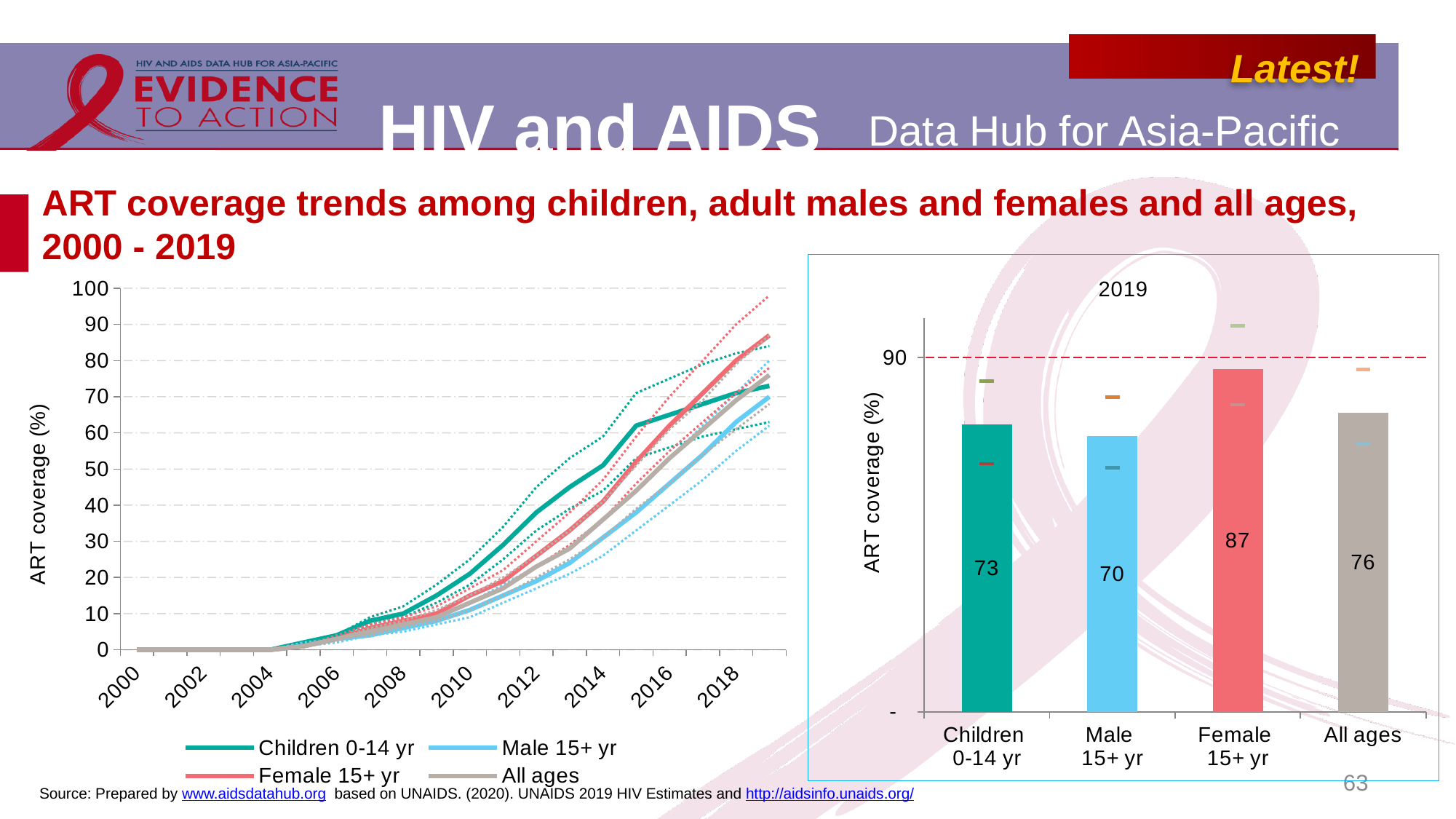

# ART coverage trends among children, adult males and females and all ages, 2000 - 2019

### Chart: 2019

| Category | Estimate | Estimate | Estimate | Estimate | Lower  | Upper | Lower  | Upper | Lower  | Upper | Lower  | Upper |
|---|---|---|---|---|---|---|---|---|---|---|---|---|
| Children
0-14 yr | 73.0 | None | None | None | 63.0 | 84.0 | None | None | None | None | None | None |
| Male
15+ yr | None | 70.0 | None | None | None | None | 62.0 | 80.0 | None | None | None | None |
| Female
15+ yr | None | None | 87.0 | None | None | None | None | None | 78.0 | 98.0 | None | None |
| All ages | None | None | None | 76.0 | None | None | None | None | None | None | 68.0 | 87.0 |

### Chart

| Category | Children 0-14 yr | Children 0-14 yr - Lower | Children 0-14 yr - Upper | Male 15+ yr | Male 15+ - Lower | Male 15+ - Upper | Female 15+ yr | Female 15+ - Lower | Female 15+ - Upper | All ages | All ages - Lower | All ages - Upper |
|---|---|---|---|---|---|---|---|---|---|---|---|---|
| 2000 | 0.0 | 0.0 | 0.0 | 0.0 | 0.0 | 0.0 | 0.0 | 0.0 | 0.0 | 0.0 | 0.0 | 0.0 |
| 2001 | 0.0 | 0.0 | 0.0 | 0.0 | 0.0 | 0.0 | 0.0 | 0.0 | 0.0 | 0.0 | 0.0 | 0.0 |
| 2002 | 0.0 | 0.0 | 0.0 | 0.0 | 0.0 | 0.0 | 0.0 | 0.0 | 0.0 | 0.0 | 0.0 | 0.0 |
| 2003 | 0.0 | 0.0 | 0.0 | 0.0 | 0.0 | 0.0 | 0.0 | 0.0 | 0.0 | 0.0 | 0.0 | 0.0 |
| 2004 | 0.0 | 0.0 | 0.0 | 0.0 | 0.0 | 0.0 | 0.0 | 0.0 | 0.0 | 0.0 | 0.0 | 0.0 |
| 2005 | 2.0 | 2.0 | 2.0 | 1.0 | 1.0 | 2.0 | 1.0 | 1.0 | 1.0 | 1.0 | 1.0 | 1.0 |
| 2006 | 4.0 | 3.0 | 4.0 | 3.0 | 2.0 | 3.0 | 3.0 | 3.0 | 4.0 | 3.0 | 3.0 | 3.0 |
| 2007 | 8.0 | 7.0 | 9.0 | 4.0 | 4.0 | 5.0 | 6.0 | 5.0 | 7.0 | 5.0 | 4.0 | 6.0 |
| 2008 | 10.0 | 9.0 | 12.0 | 6.0 | 5.0 | 7.0 | 8.0 | 7.0 | 9.0 | 7.0 | 6.0 | 8.0 |
| 2009 | 15.0 | 13.0 | 18.0 | 8.0 | 7.0 | 9.0 | 10.0 | 9.0 | 12.0 | 9.0 | 8.0 | 11.0 |
| 2010 | 21.0 | 18.0 | 25.0 | 11.0 | 9.0 | 13.0 | 15.0 | 13.0 | 17.0 | 13.0 | 11.0 | 15.0 |
| 2011 | 29.0 | 25.0 | 34.0 | 15.0 | 13.0 | 18.0 | 19.0 | 17.0 | 22.0 | 17.0 | 15.0 | 20.0 |
| 2012 | 38.0 | 33.0 | 45.0 | 19.0 | 17.0 | 23.0 | 26.0 | 23.0 | 30.0 | 23.0 | 20.0 | 26.0 |
| 2013 | 45.0 | 39.0 | 53.0 | 24.0 | 21.0 | 28.0 | 33.0 | 29.0 | 38.0 | 28.0 | 25.0 | 33.0 |
| 2014 | 51.0 | 44.0 | 59.0 | 31.0 | 26.0 | 36.0 | 41.0 | 36.0 | 47.0 | 36.0 | 31.0 | 41.0 |
| 2015 | 62.0 | 53.0 | 71.0 | 38.0 | 33.0 | 44.0 | 52.0 | 46.0 | 59.0 | 44.0 | 39.0 | 51.0 |
| 2016 | 65.0 | 56.0 | 75.0 | 46.0 | 40.0 | 53.0 | 62.0 | 55.0 | 70.0 | 53.0 | 46.0 | 61.0 |
| 2017 | 68.0 | 59.0 | 79.0 | 54.0 | 47.0 | 62.0 | 71.0 | 63.0 | 80.0 | 61.0 | 54.0 | 69.0 |
| 2018 | 71.0 | 61.0 | 82.0 | 63.0 | 55.0 | 71.0 | 80.0 | 71.0 | 90.0 | 69.0 | 61.0 | 79.0 |
| 2019 | 73.0 | 63.0 | 84.0 | 70.0 | 62.0 | 80.0 | 87.0 | 78.0 | 98.0 | 76.0 | 68.0 | 87.0 |
63
Source: Prepared by www.aidsdatahub.org  based on UNAIDS. (2020). UNAIDS 2019 HIV Estimates and http://aidsinfo.unaids.org/